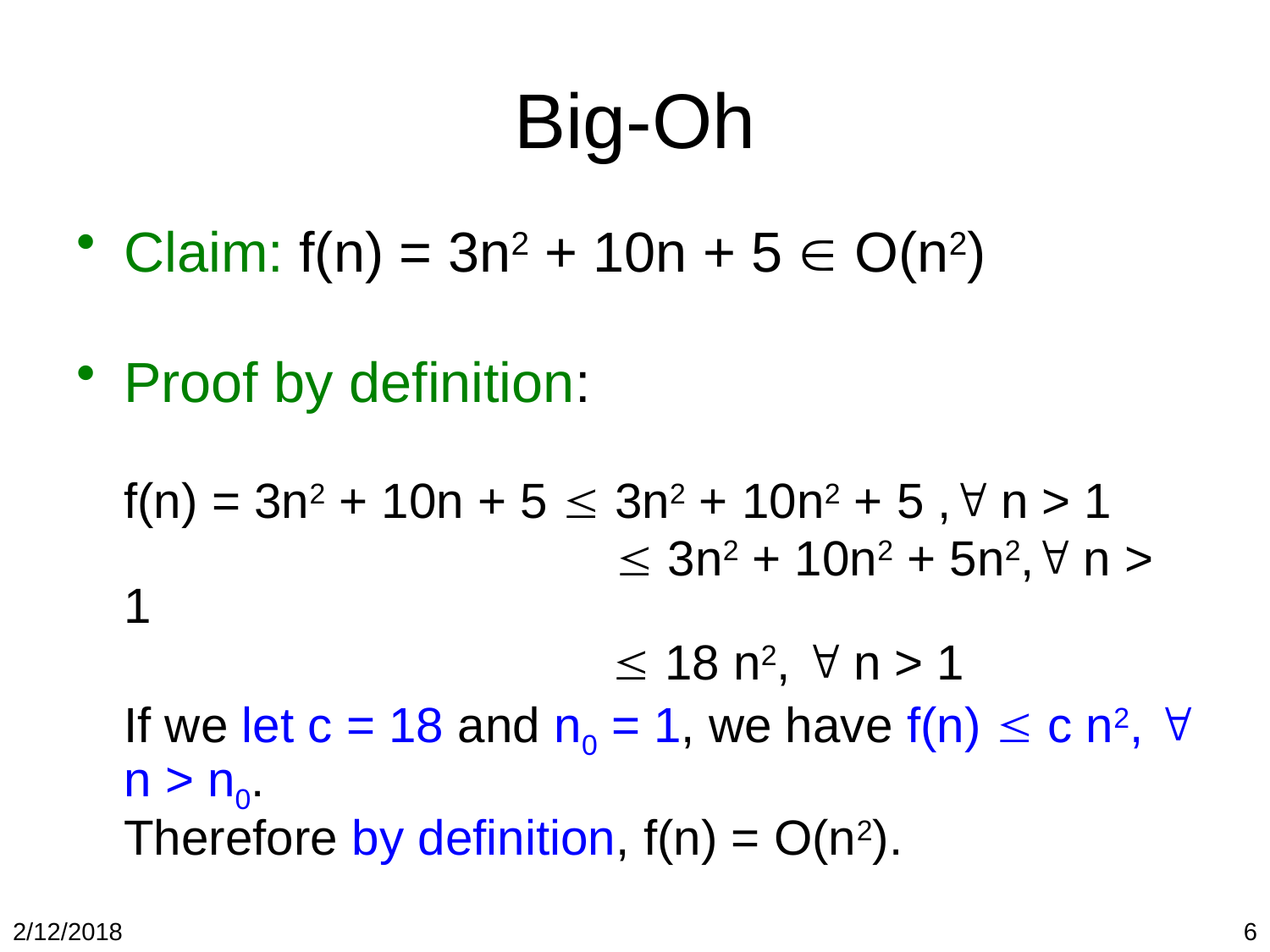

# Big-Oh
Claim: f(n) = 3n2 + 10n + 5 ∈ O(n2)

Proof by definition:

	f(n) = 3n2 + 10n + 5 ≤ 3n2 + 10n2 + 5 ,∀ n > 1
   			       	        ≤ 3n2 + 10n2 + 5n2,∀ n > 1
			                 ≤ 18 n2, ∀ n > 1
	If we let c = 18 and n0 = 1, we have f(n) ≤ c n2, ∀ n > n0.
	Therefore by definition, f(n) = O(n2).
2/12/2018
6